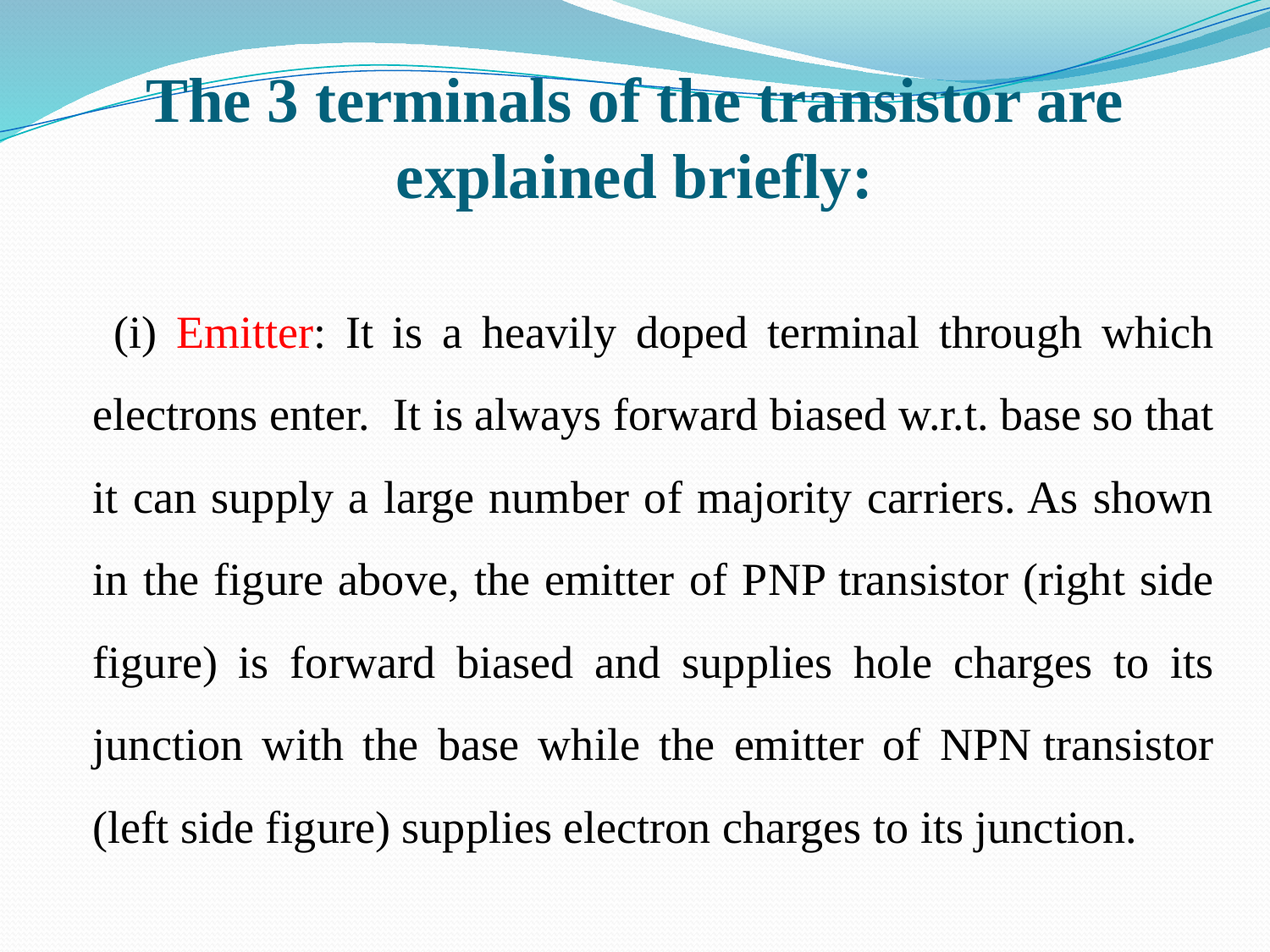

# The 3 terminals of the transistor are explained briefly:
   (i) Emitter: It is a heavily doped terminal through which electrons enter.  It is always forward biased w.r.t. base so that it can supply a large number of majority carriers. As shown in the figure above, the emitter of PNP transistor (right side figure) is forward biased and supplies hole charges to its junction with the base while the emitter of NPN transistor (left side figure) supplies electron charges to its junction.